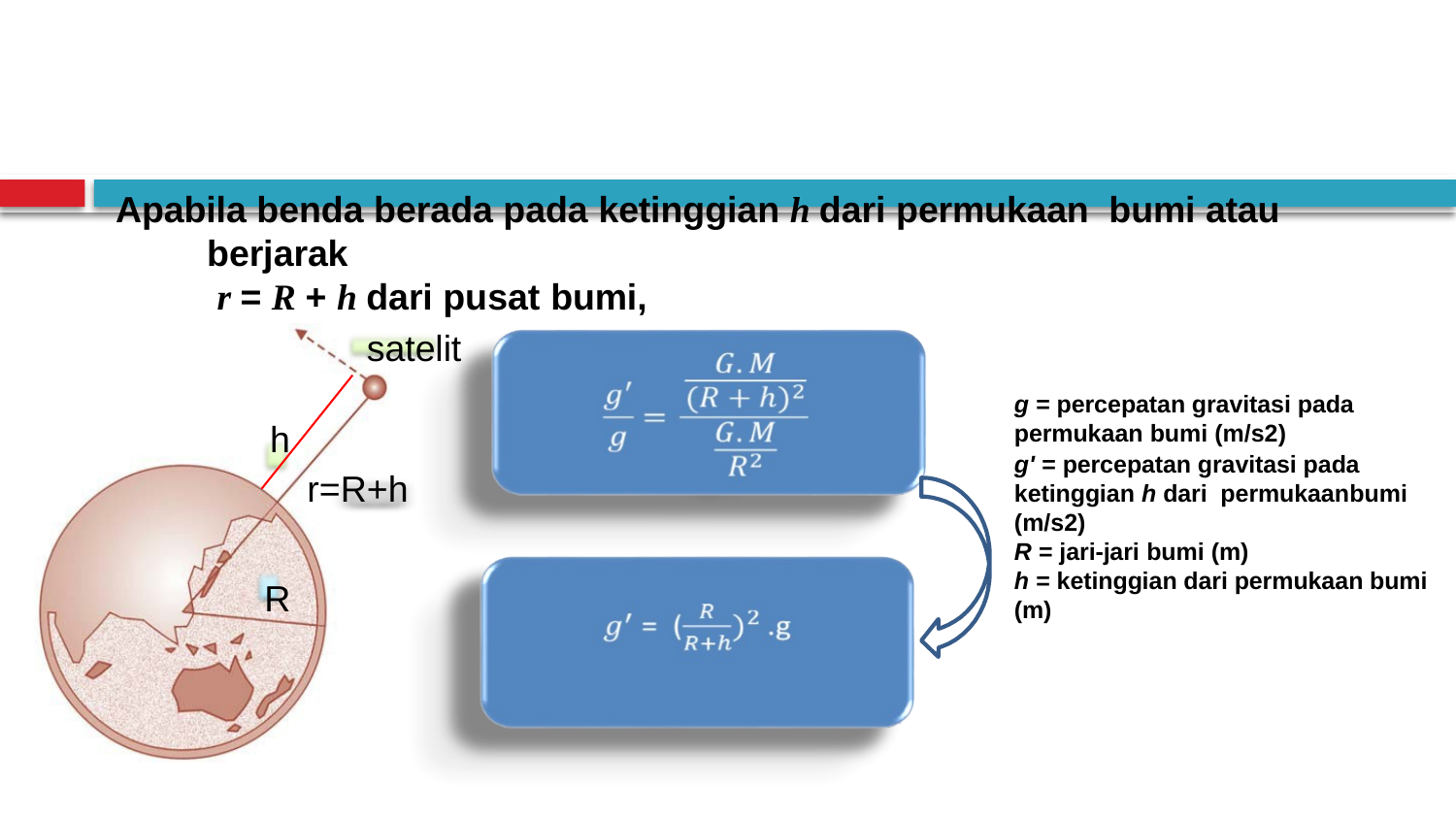

# Apabila benda berada pada ketinggian h dari permukaan  bumi atau berjarak r = R + h dari pusat bumi,

r=R+h

satelit

g = percepatan gravitasi pada permukaan bumi (m/s2)
g' = percepatan gravitasi pada ketinggian h dari  permukaanbumi (m/s2)
R = jari-jari bumi (m)
h = ketinggian dari permukaan bumi (m)
h
R